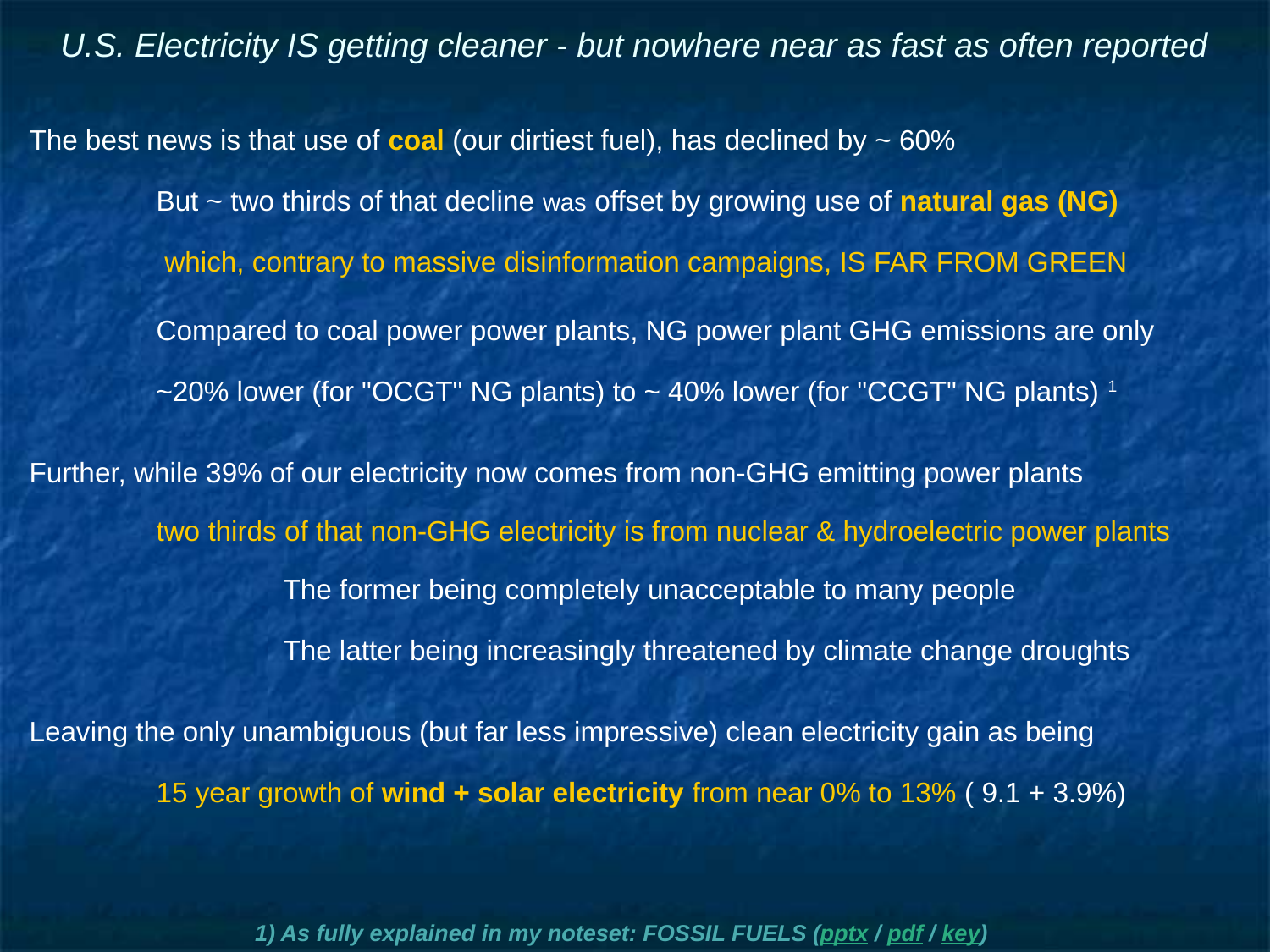

U.S. Electricity IS getting cleaner - but nowhere near as fast as often reported
The best news is that use of coal (our dirtiest fuel), has declined by ~ 60%

	But ~ two thirds of that decline was offset by growing use of natural gas (NG)

which, contrary to massive disinformation campaigns, IS FAR FROM GREEN

	Compared to coal power power plants, NG power plant GHG emissions are only

	~20% lower (for "OCGT" NG plants) to ~ 40% lower (for "CCGT" NG plants) 1

Further, while 39% of our electricity now comes from non-GHG emitting power plants

	two thirds of that non-GHG electricity is from nuclear & hydroelectric power plants

		The former being completely unacceptable to many people

	The latter being increasingly threatened by climate change droughts

Leaving the only unambiguous (but far less impressive) clean electricity gain as being

	15 year growth of wind + solar electricity from near 0% to 13% ( 9.1 + 3.9%)
1) As fully explained in my noteset: FOSSIL FUELS (pptx / pdf / key)